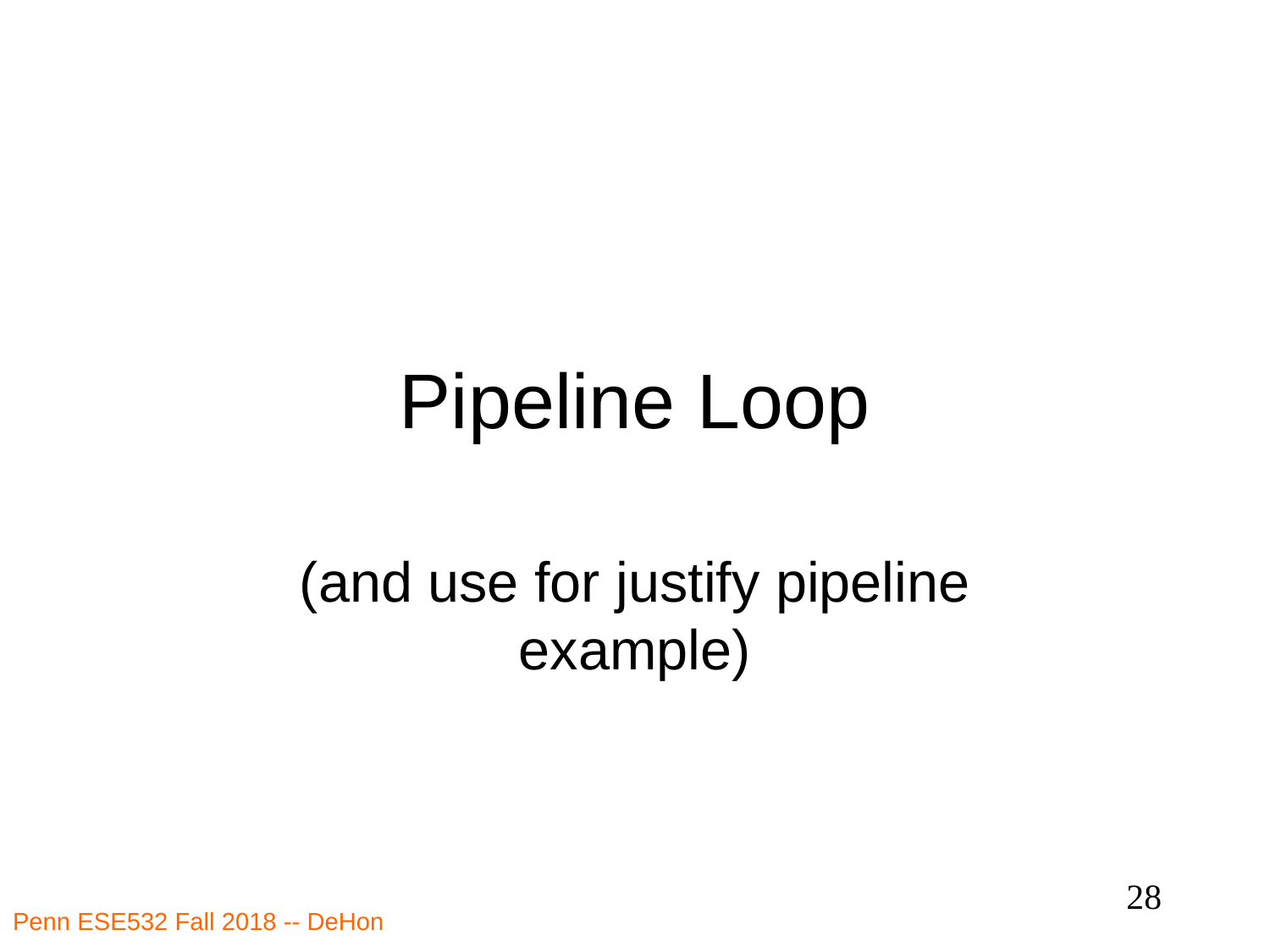

# Pipeline Loop
(and use for justify pipeline example)
28
Penn ESE532 Fall 2018 -- DeHon